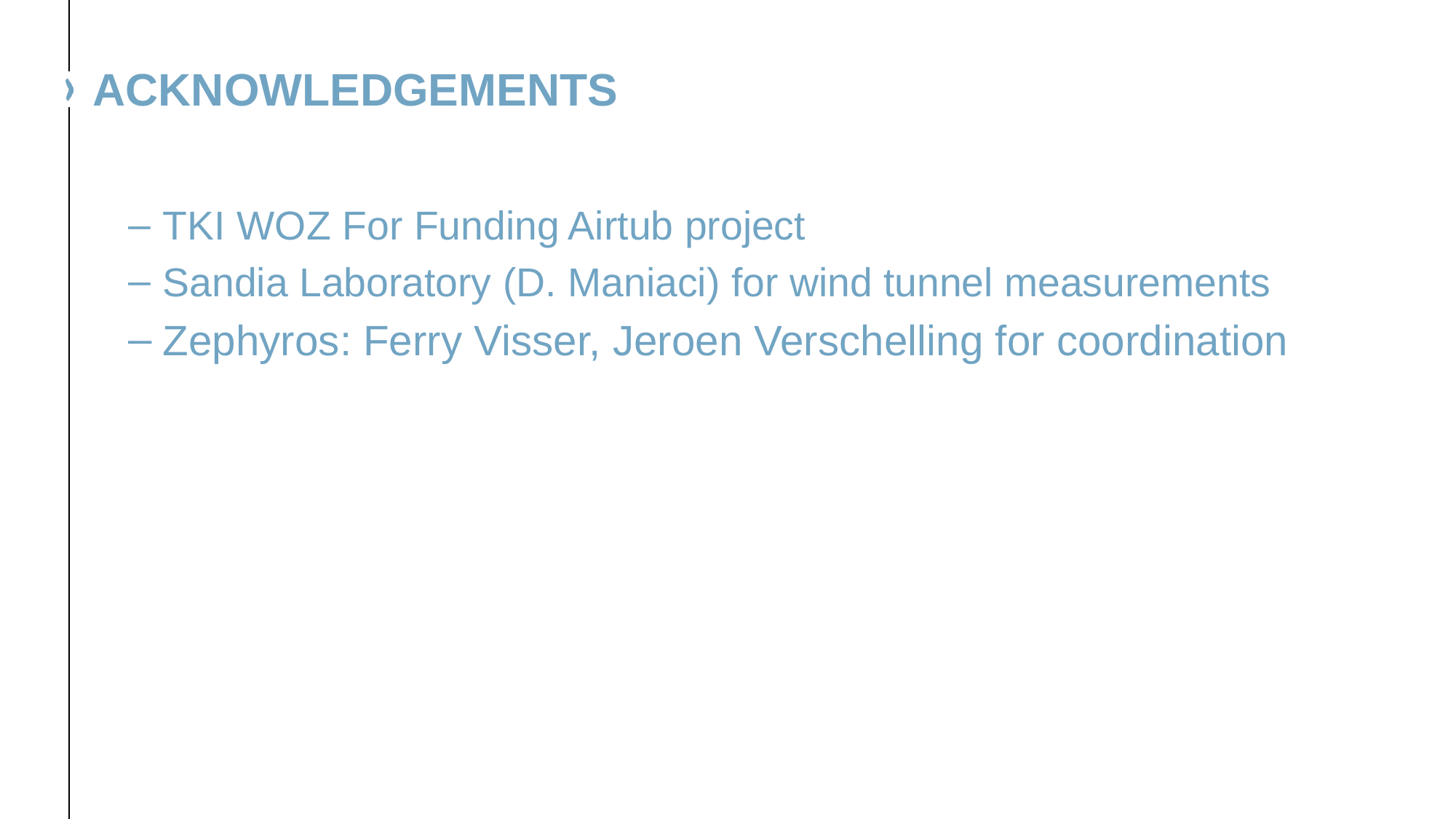

# Acknowledgements
TKI WOZ For Funding Airtub project
Sandia Laboratory (D. Maniaci) for wind tunnel measurements
Zephyros: Ferry Visser, Jeroen Verschelling for coordination